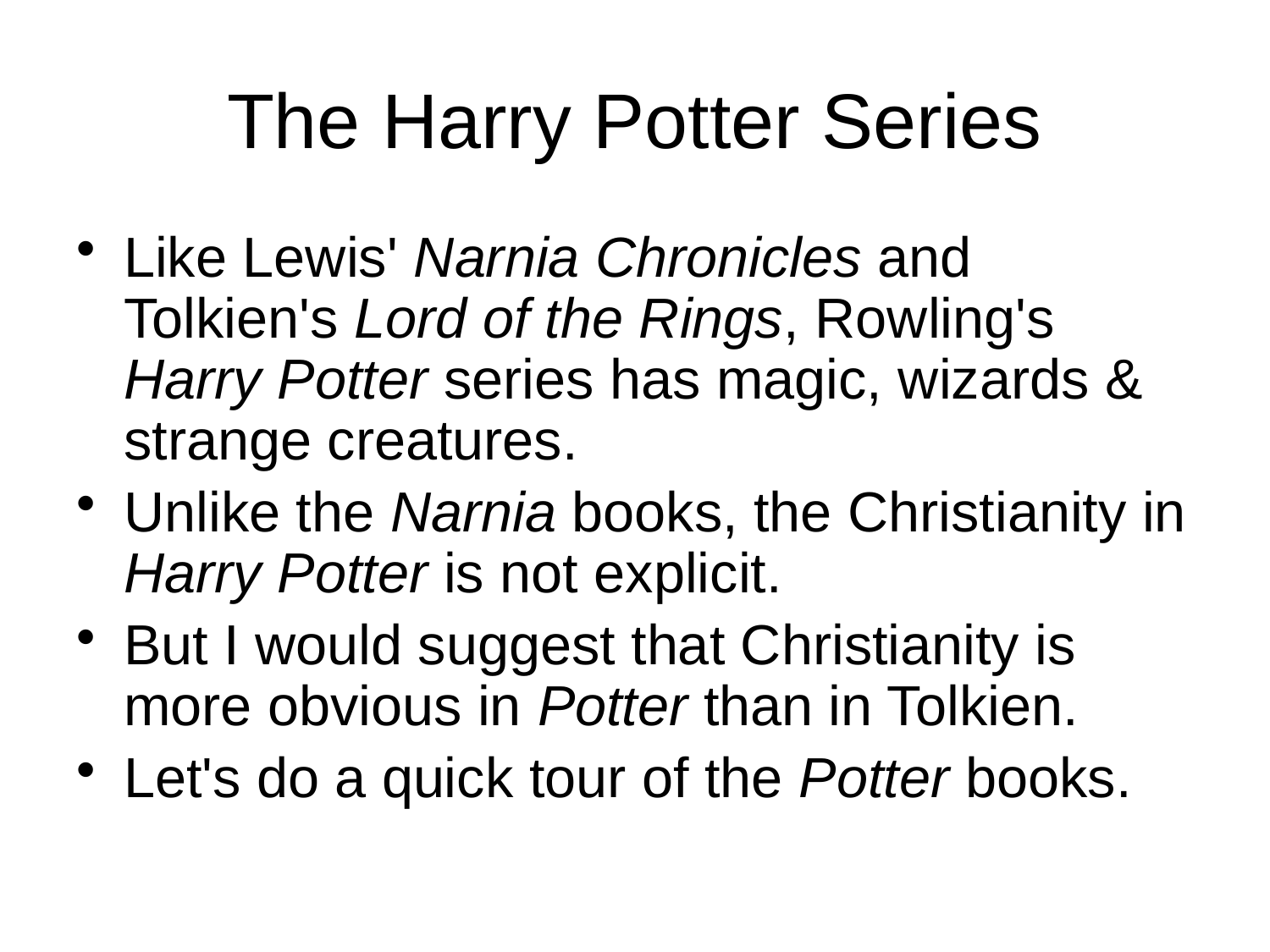

# The Harry Potter Series
Like Lewis' Narnia Chronicles and Tolkien's Lord of the Rings, Rowling's Harry Potter series has magic, wizards & strange creatures.
Unlike the Narnia books, the Christianity in Harry Potter is not explicit.
But I would suggest that Christianity is more obvious in Potter than in Tolkien.
Let's do a quick tour of the Potter books.